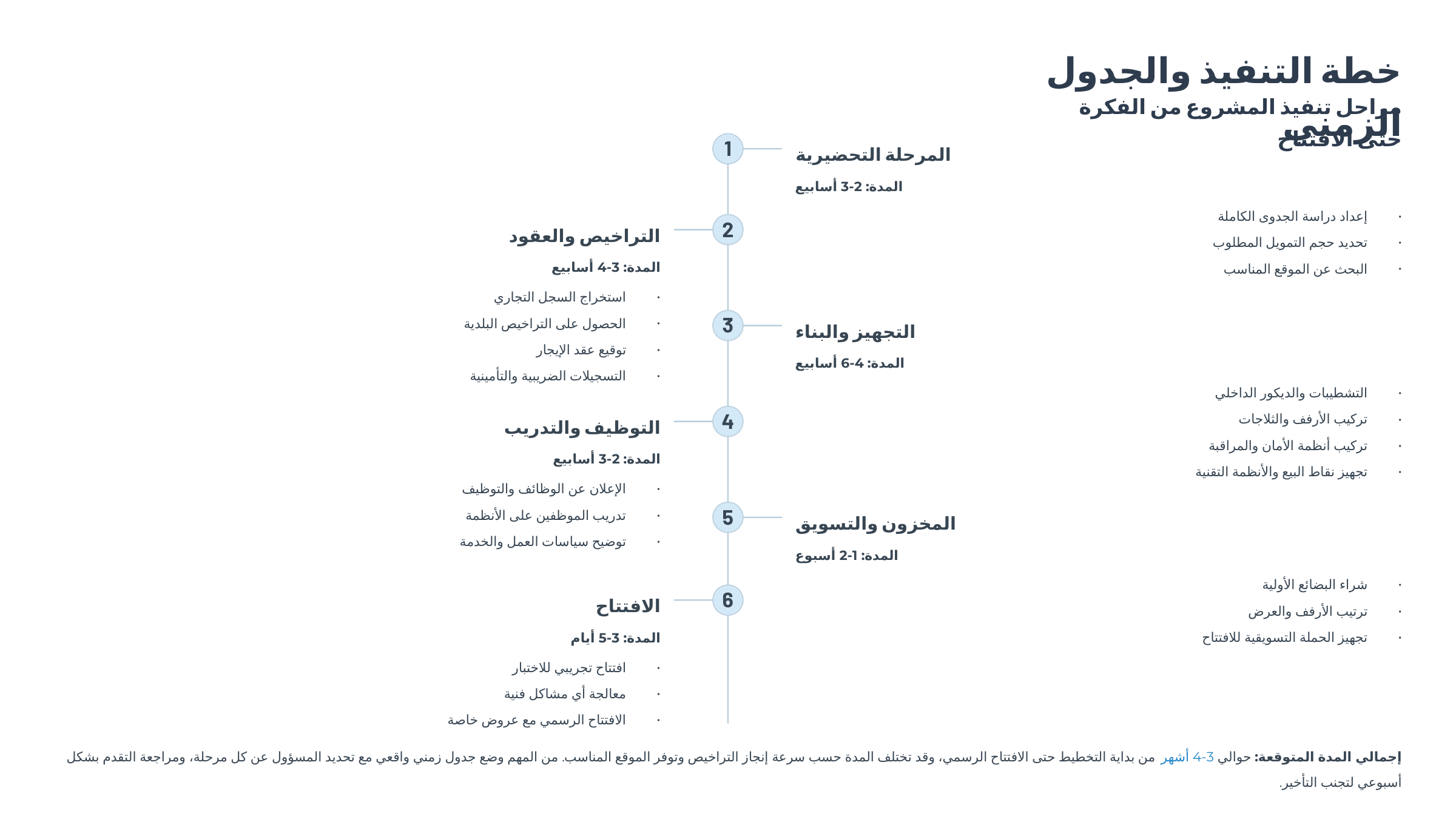

خطة التنفيذ والجدول الزمني
مراحل تنفيذ المشروع من الفكرة حتى الافتتاح

1
المرحلة التحضيرية

المدة: 2-3 أسابيع
إعداد دراسة الجدوى الكاملة

2
التراخيص والعقود
تحديد حجم التمويل المطلوب

المدة: 3-4 أسابيع
البحث عن الموقع المناسب
استخراج السجل التجاري
الحصول على التراخيص البلدية

3
التجهيز والبناء

توقيع عقد الإيجار
المدة: 4-6 أسابيع
التسجيلات الضريبية والتأمينية
التشطيبات والديكور الداخلي
تركيب الأرفف والثلاجات

4
التوظيف والتدريب

تركيب أنظمة الأمان والمراقبة
المدة: 2-3 أسابيع
تجهيز نقاط البيع والأنظمة التقنية
الإعلان عن الوظائف والتوظيف
تدريب الموظفين على الأنظمة

5
المخزون والتسويق

توضيح سياسات العمل والخدمة
المدة: 1-2 أسبوع
شراء البضائع الأولية

6
الافتتاح
ترتيب الأرفف والعرض

تجهيز الحملة التسويقية للافتتاح
المدة: 3-5 أيام
افتتاح تجريبي للاختبار
معالجة أي مشاكل فنية
الافتتاح الرسمي مع عروض خاصة
إجمالي المدة المتوقعة: حوالي 3-4 أشهر من بداية التخطيط حتى الافتتاح الرسمي، وقد تختلف المدة حسب سرعة إنجاز التراخيص وتوفر الموقع المناسب. من المهم وضع جدول زمني واقعي مع تحديد المسؤول عن كل مرحلة، ومراجعة التقدم بشكل أسبوعي لتجنب التأخير.